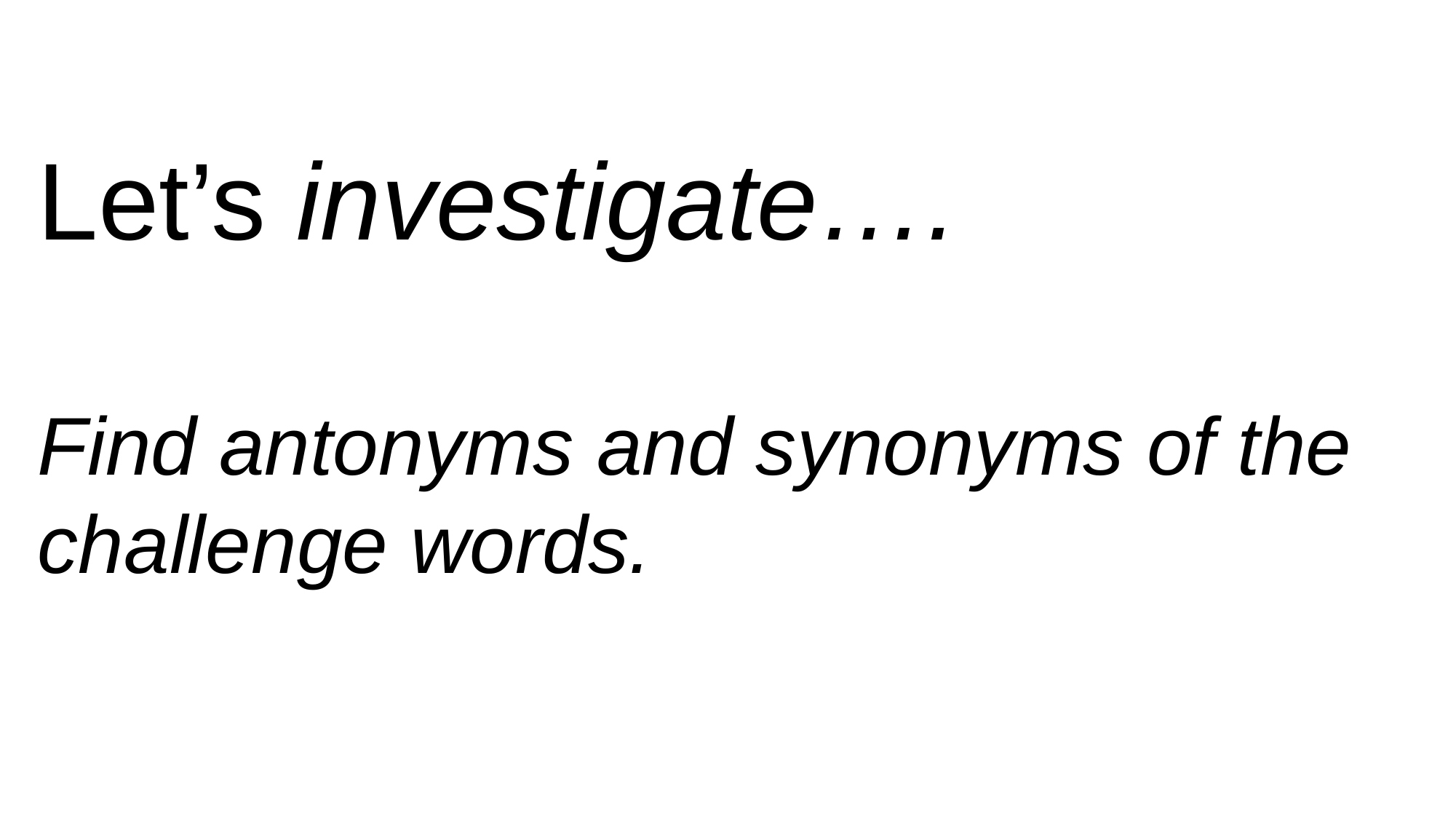

Let’s investigate….

Find antonyms and synonyms of the challenge words.